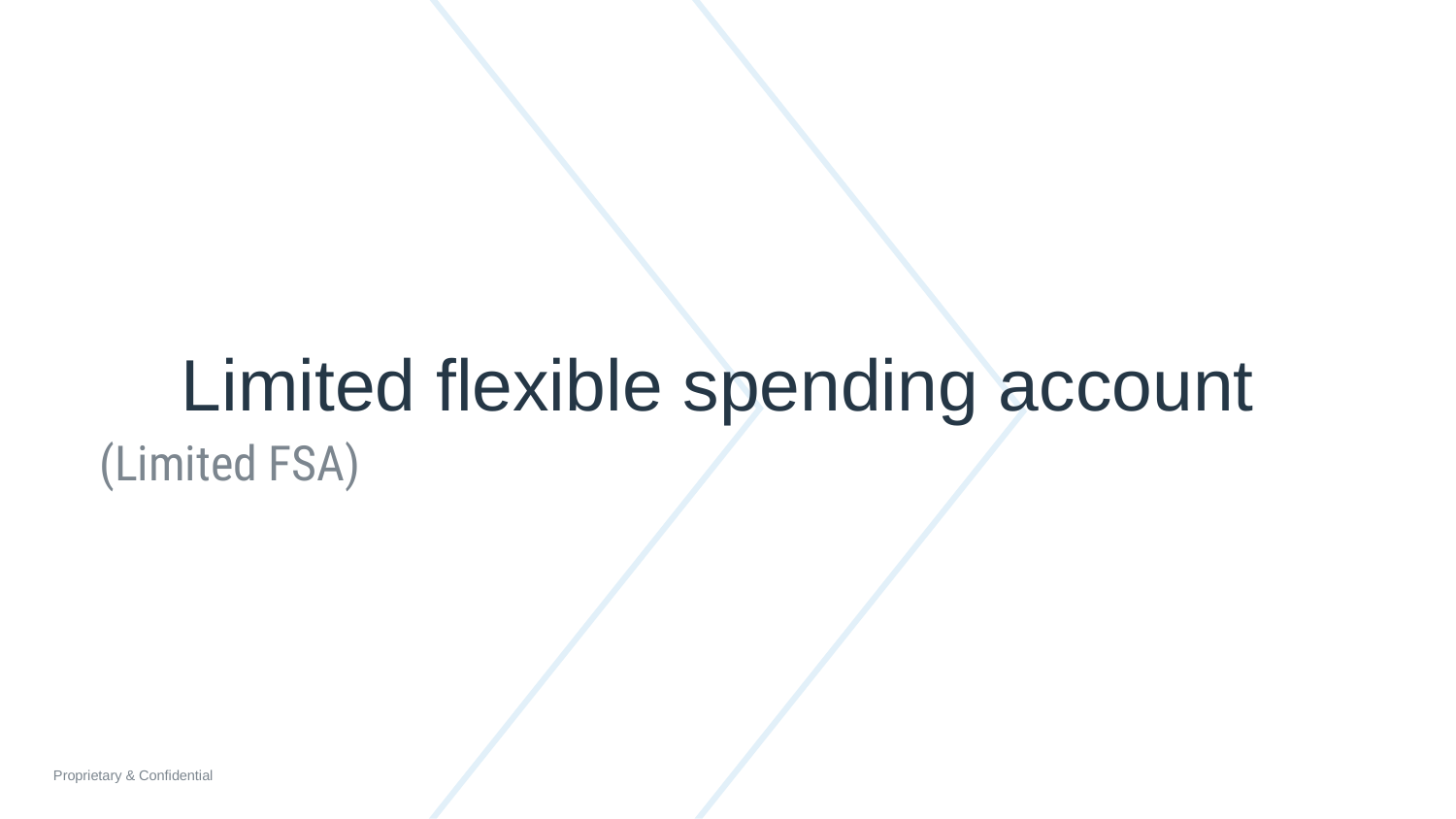

# Limited flexible spending account
(Limited FSA)